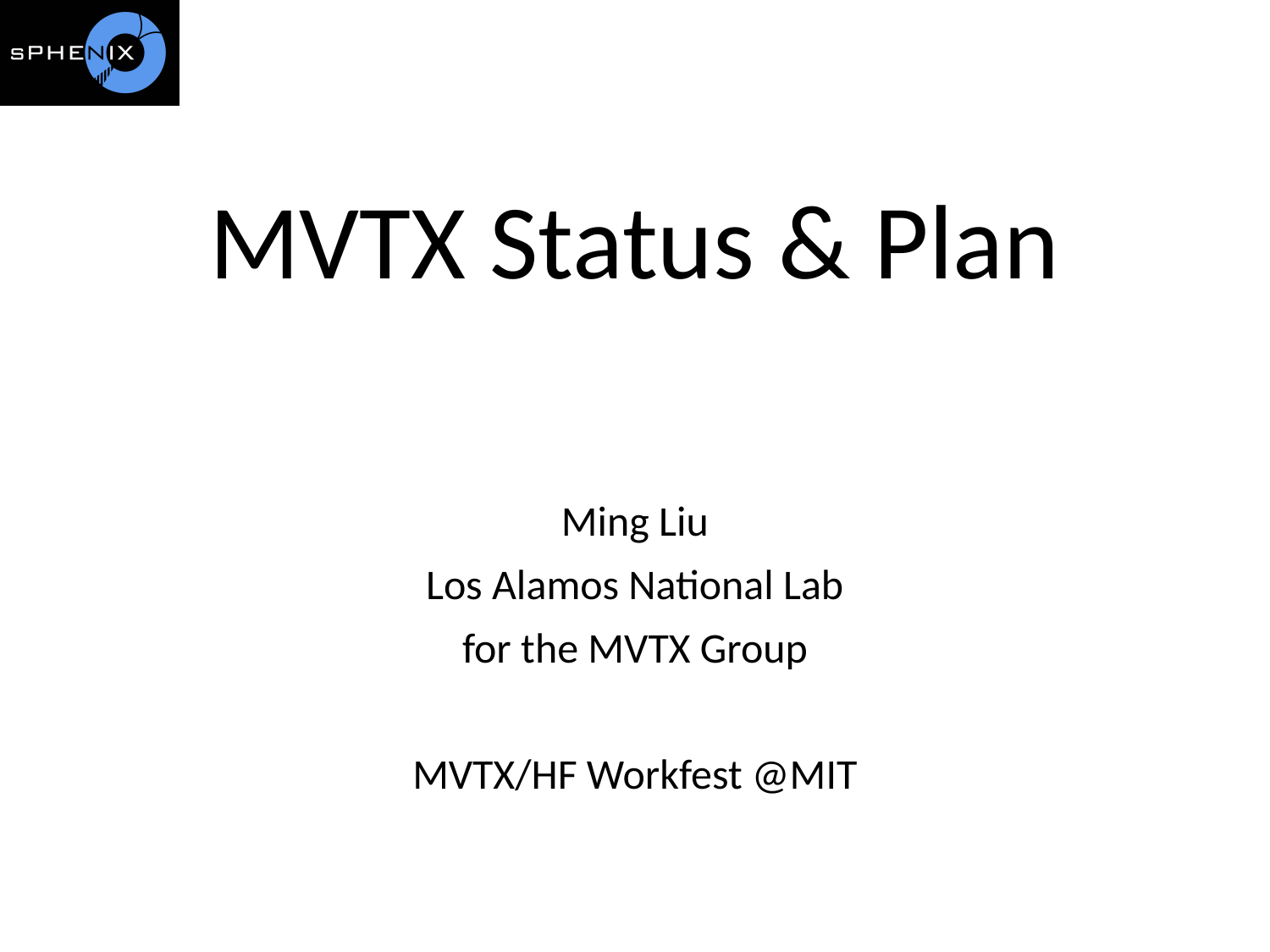

# MVTX Status & Plan
Ming Liu
Los Alamos National Lab
for the MVTX Group

MVTX/HF Workfest @MIT